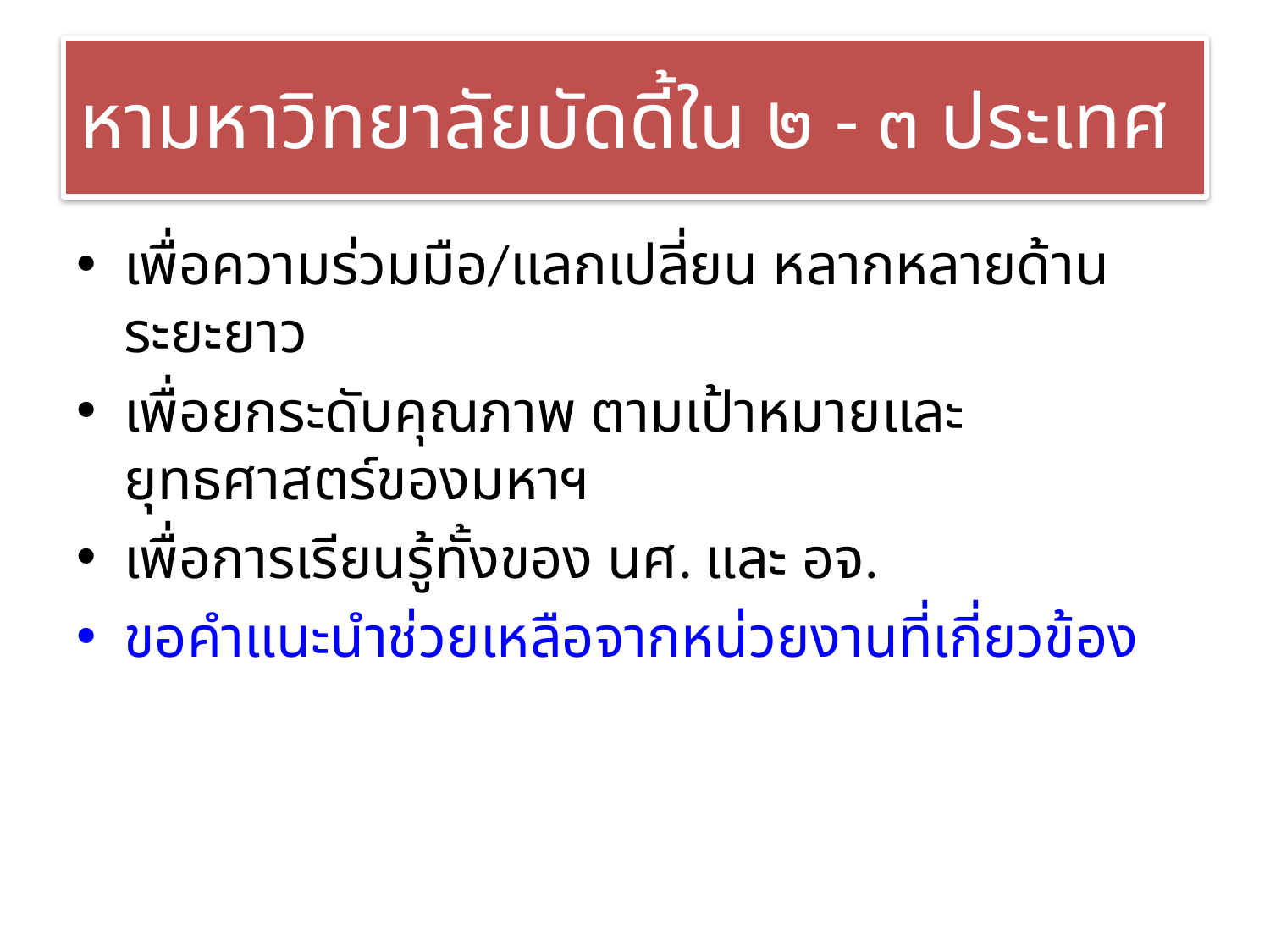

# หามหาวิทยาลัยบัดดี้ใน ๒ - ๓ ประเทศ
เพื่อความร่วมมือ/แลกเปลี่ยน หลากหลายด้าน  ระยะยาว
เพื่อยกระดับคุณภาพ ตามเป้าหมายและยุทธศาสตร์ของมหาฯ
เพื่อการเรียนรู้ทั้งของ นศ. และ อจ.
ขอคำแนะนำช่วยเหลือจากหน่วยงานที่เกี่ยวข้อง